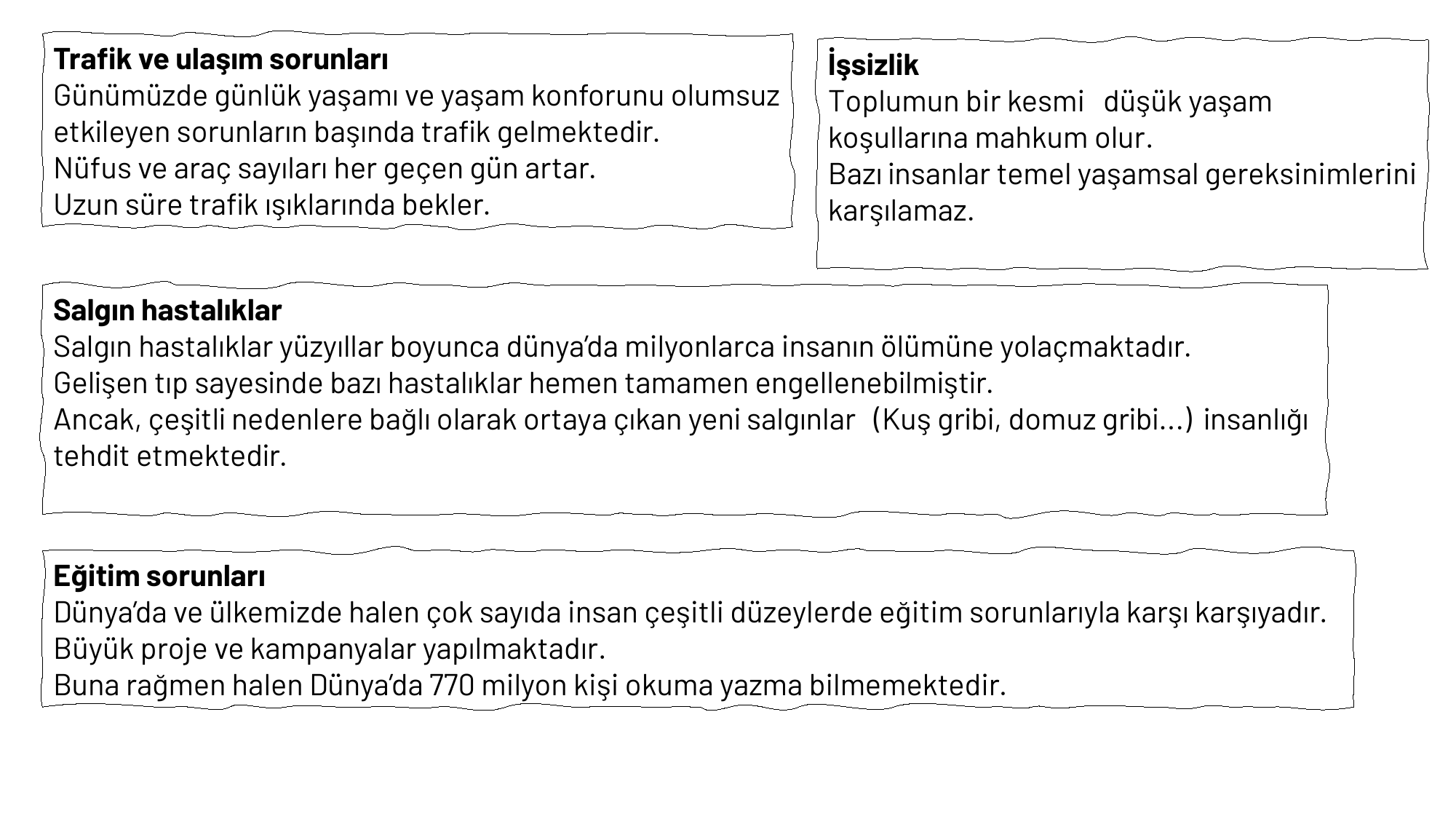

Trafik ve ulaşım sorunları
Günümüzde günlük yaşamı ve yaşam konforunu olumsuz etkileyen sorunların başında trafik gelmektedir.
Nüfus ve araç sayıları her geçen gün artar.
Uzun süre trafik ışıklarında bekler.
İşsizlik
Toplumun bir kesmi   düşük yaşam koşullarına mahkum olur.
Bazı insanlar temel yaşamsal gereksinimlerini karşılamaz.

Salgın hastalıklar
Salgın hastalıklar yüzyıllar boyunca dünya’da milyonlarca insanın ölümüne yolaçmaktadır.
Gelişen tıp sayesinde bazı hastalıklar hemen tamamen engellenebilmiştir.
Ancak, çeşitli nedenlere bağlı olarak ortaya çıkan yeni salgınlar   (Kuş gribi, domuz gribi...)  insanlığı tehdit etmektedir.

Eğitim sorunları
Dünya’da ve ülkemizde halen çok sayıda insan çeşitli düzeylerde eğitim sorunlarıyla karşı karşıyadır. Büyük proje ve kampanyalar yapılmaktadır.
Buna rağmen halen Dünya’da 770 milyon kişi okuma yazma bilmemektedir.